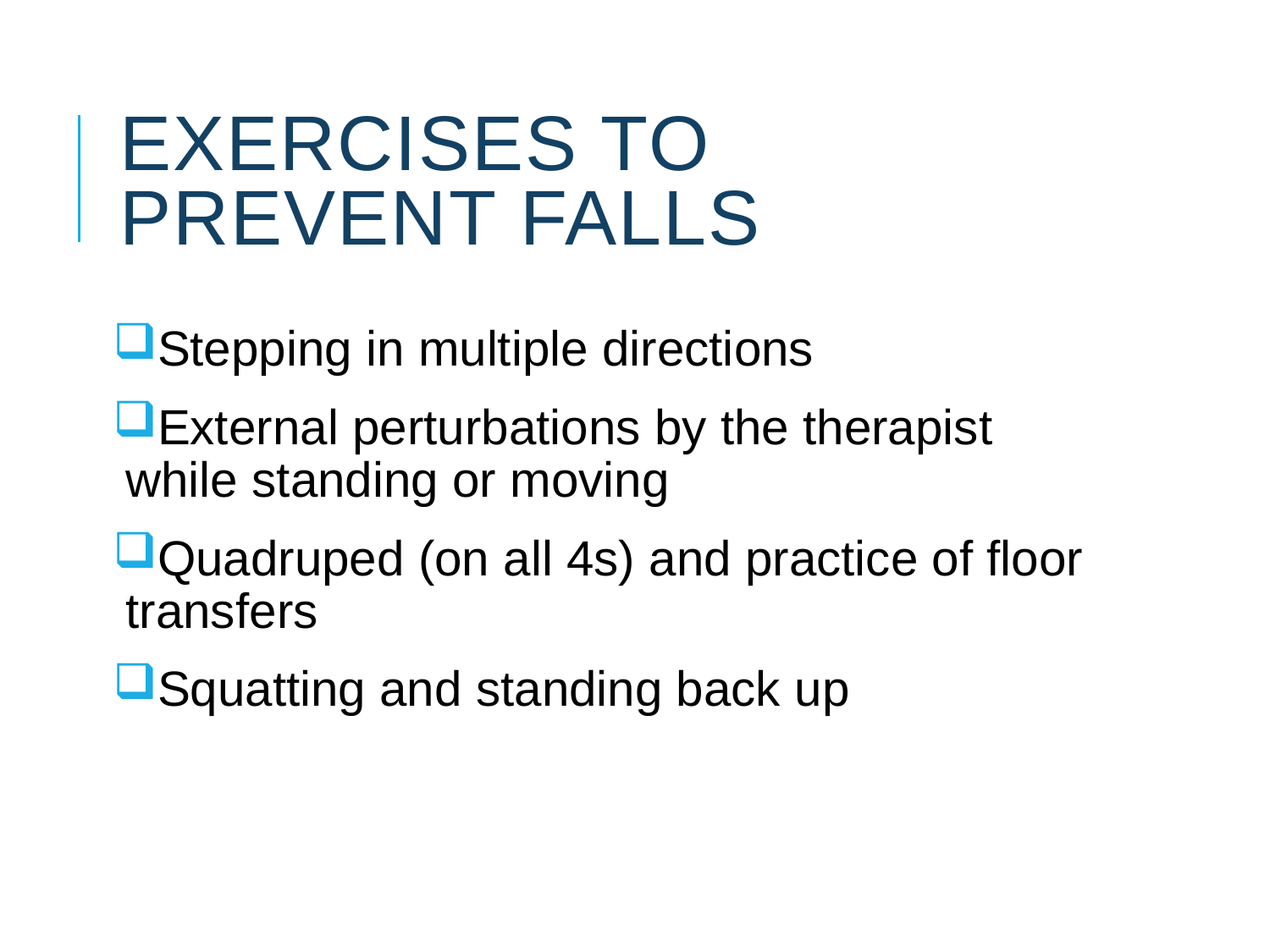

# Exercises to prevent Falls
Stepping in multiple directions
External perturbations by the therapist while standing or moving
Quadruped (on all 4s) and practice of floor transfers
Squatting and standing back up